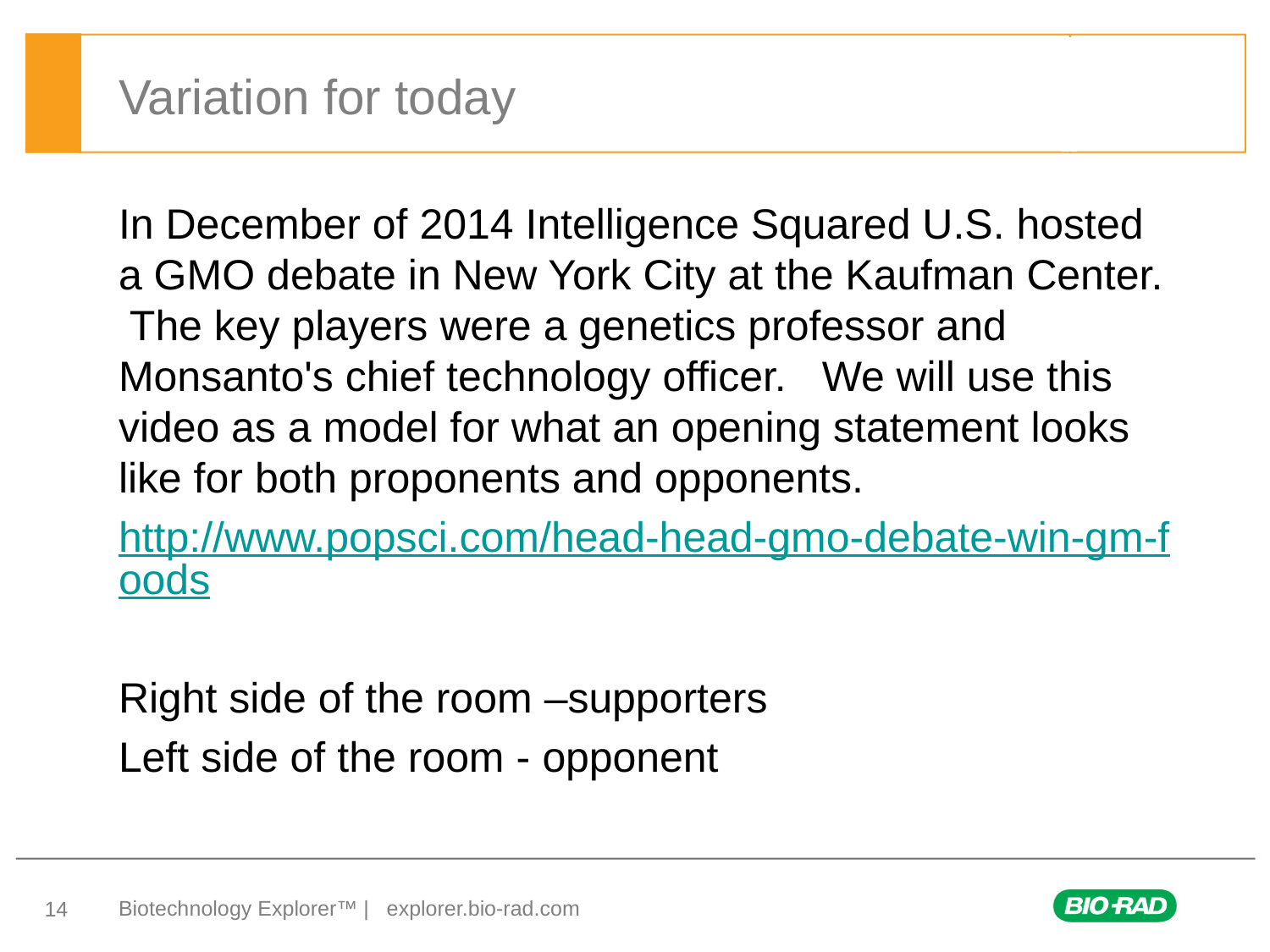

# Variation for today
In December of 2014 Intelligence Squared U.S. hosted a GMO debate in New York City at the Kaufman Center.  The key players were a genetics professor and Monsanto's chief technology officer.   We will use this video as a model for what an opening statement looks like for both proponents and opponents.
http://www.popsci.com/head-head-gmo-debate-win-gm-foods

Right side of the room –supporters
Left side of the room - opponent